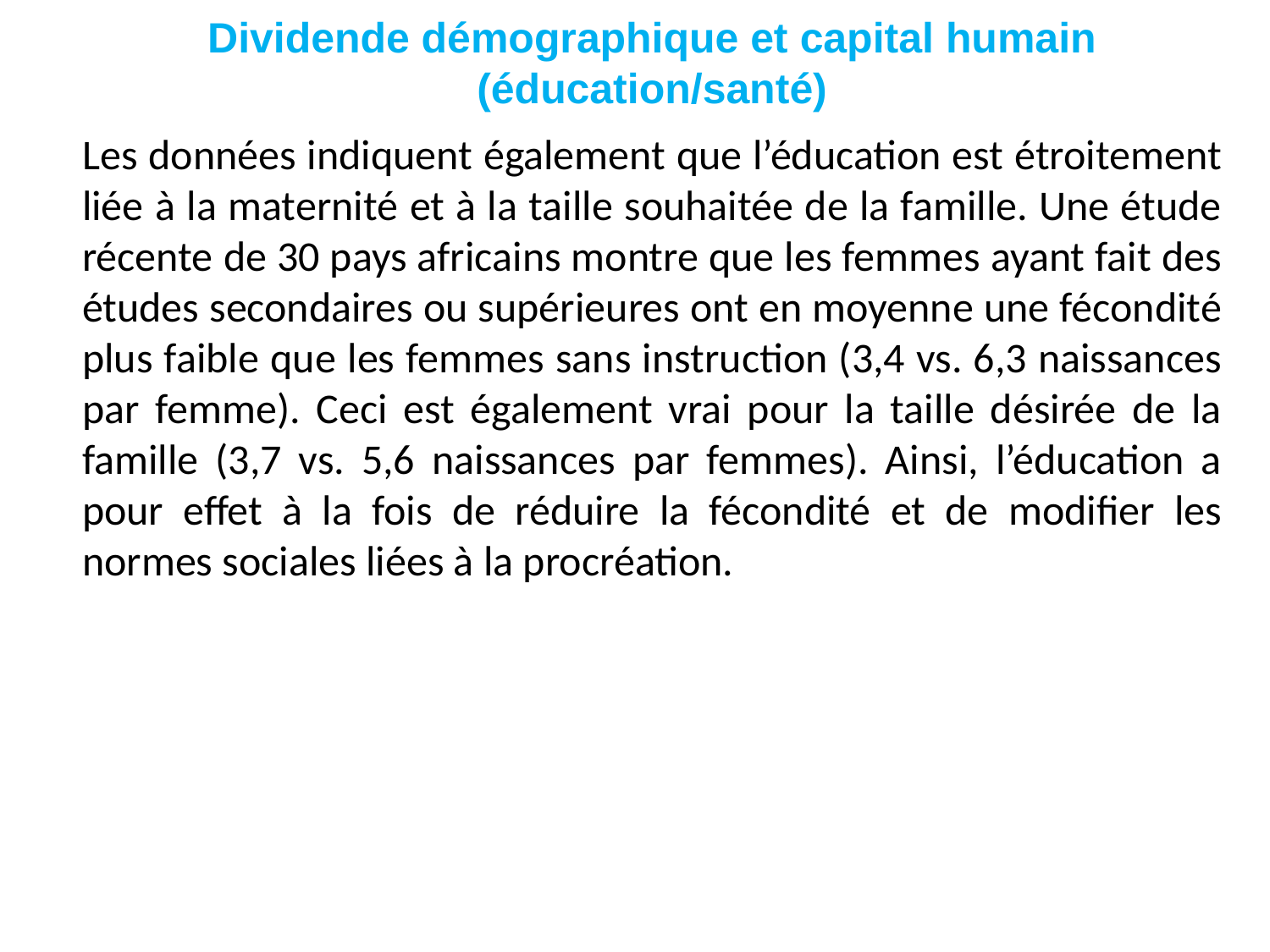

# Dividende démographique et capital humain (éducation/santé)
Les données indiquent également que l’éducation est étroitement liée à la maternité et à la taille souhaitée de la famille. Une étude récente de 30 pays africains montre que les femmes ayant fait des études secondaires ou supérieures ont en moyenne une fécondité plus faible que les femmes sans instruction (3,4 vs. 6,3 naissances par femme). Ceci est également vrai pour la taille désirée de la famille (3,7 vs. 5,6 naissances par femmes). Ainsi, l’éducation a pour effet à la fois de réduire la fécondité et de modifier les normes sociales liées à la procréation.